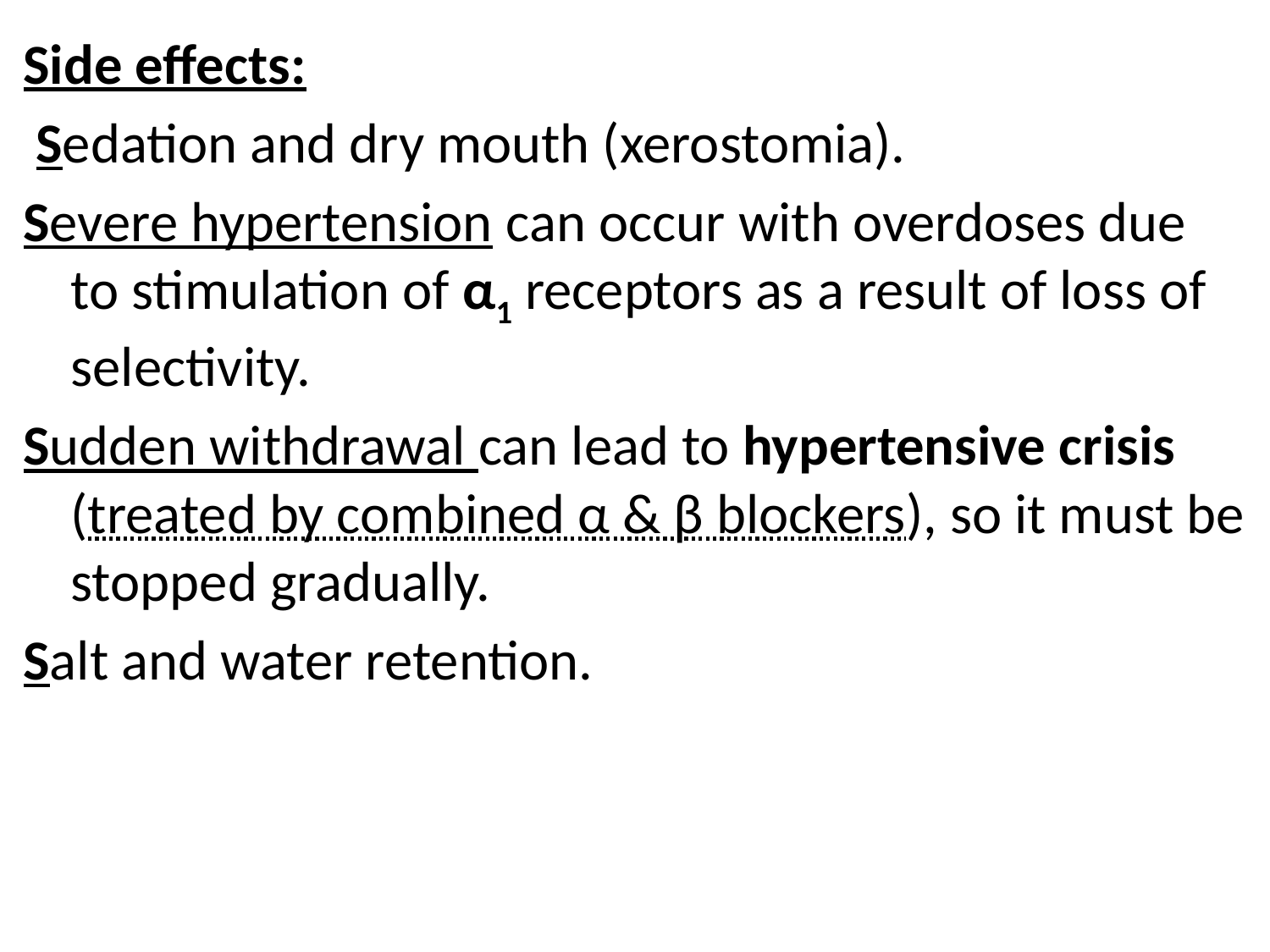

Side effects:
 Sedation and dry mouth (xerostomia).
Severe hypertension can occur with overdoses due to stimulation of α1 receptors as a result of loss of selectivity.
Sudden withdrawal can lead to hypertensive crisis (treated by combined α & β blockers), so it must be stopped gradually.
Salt and water retention.